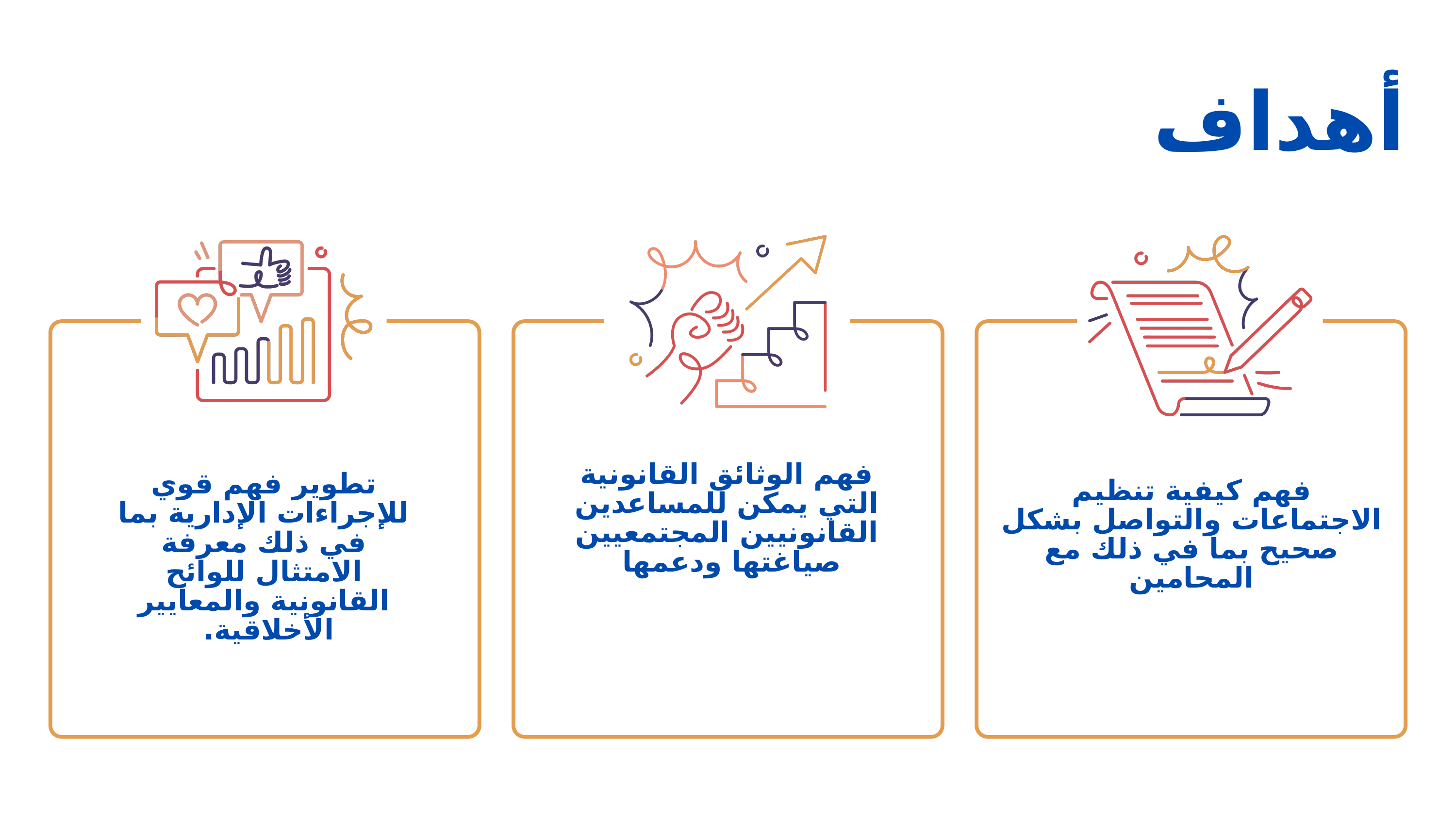

أهداف

فهم الوثائق القانونية التي يمكن للمساعدين القانونيين المجتمعيين صياغتها ودعمها
تطوير فهم قوي للإجراءات الإدارية بما في ذلك معرفة الامتثال للوائح القانونية والمعايير الأخلاقية.
فهم كيفية تنظيم الاجتماعات والتواصل بشكل صحيح بما في ذلك مع المحامين